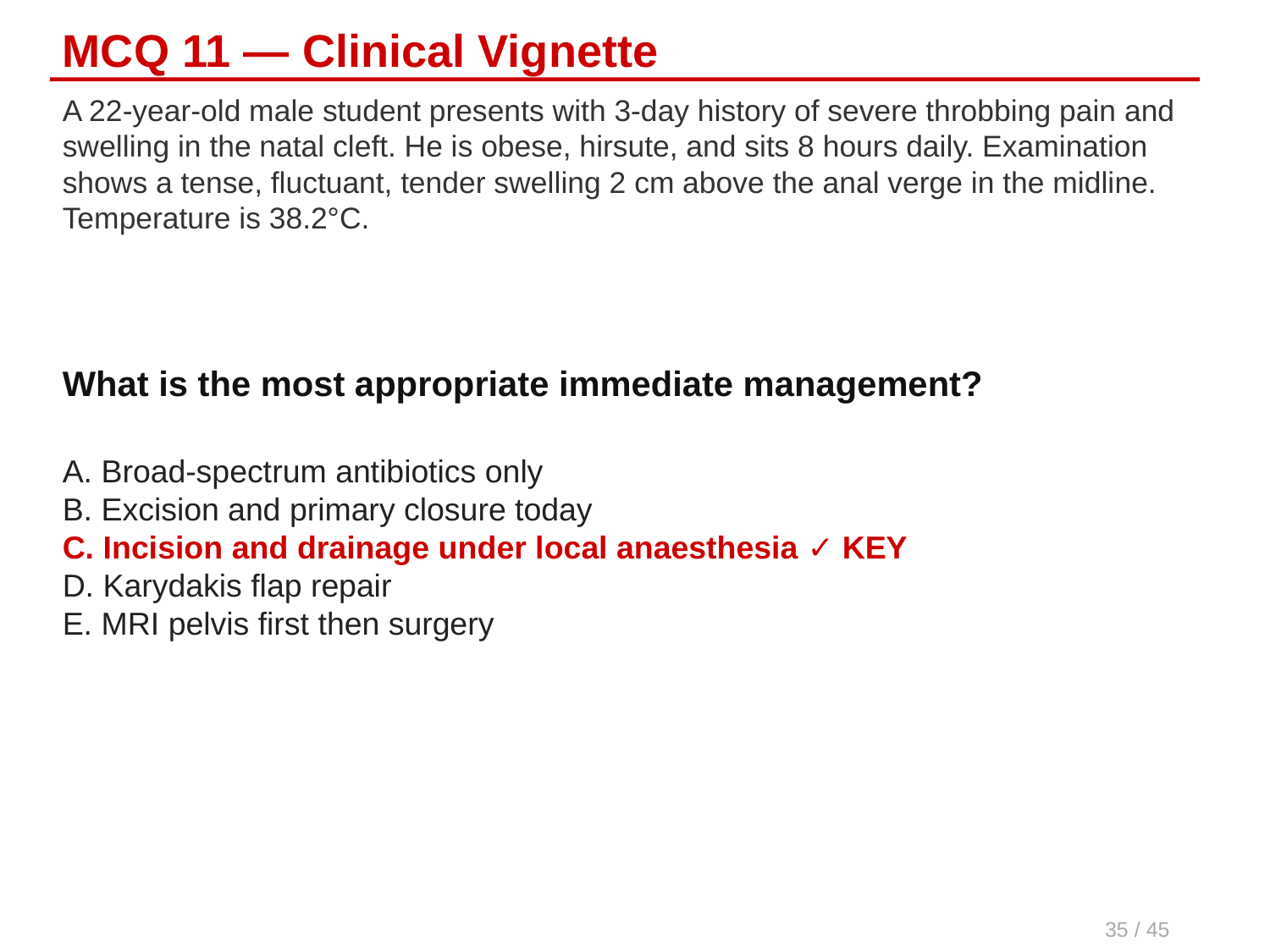

MCQ 11 — Clinical Vignette

A 22-year-old male student presents with 3-day history of severe throbbing pain and swelling in the natal cleft. He is obese, hirsute, and sits 8 hours daily. Examination shows a tense, fluctuant, tender swelling 2 cm above the anal verge in the midline. Temperature is 38.2°C.
What is the most appropriate immediate management?
A. Broad-spectrum antibiotics only
B. Excision and primary closure today
C. Incision and drainage under local anaesthesia ✓ KEY
D. Karydakis flap repair
E. MRI pelvis first then surgery
35 / 45